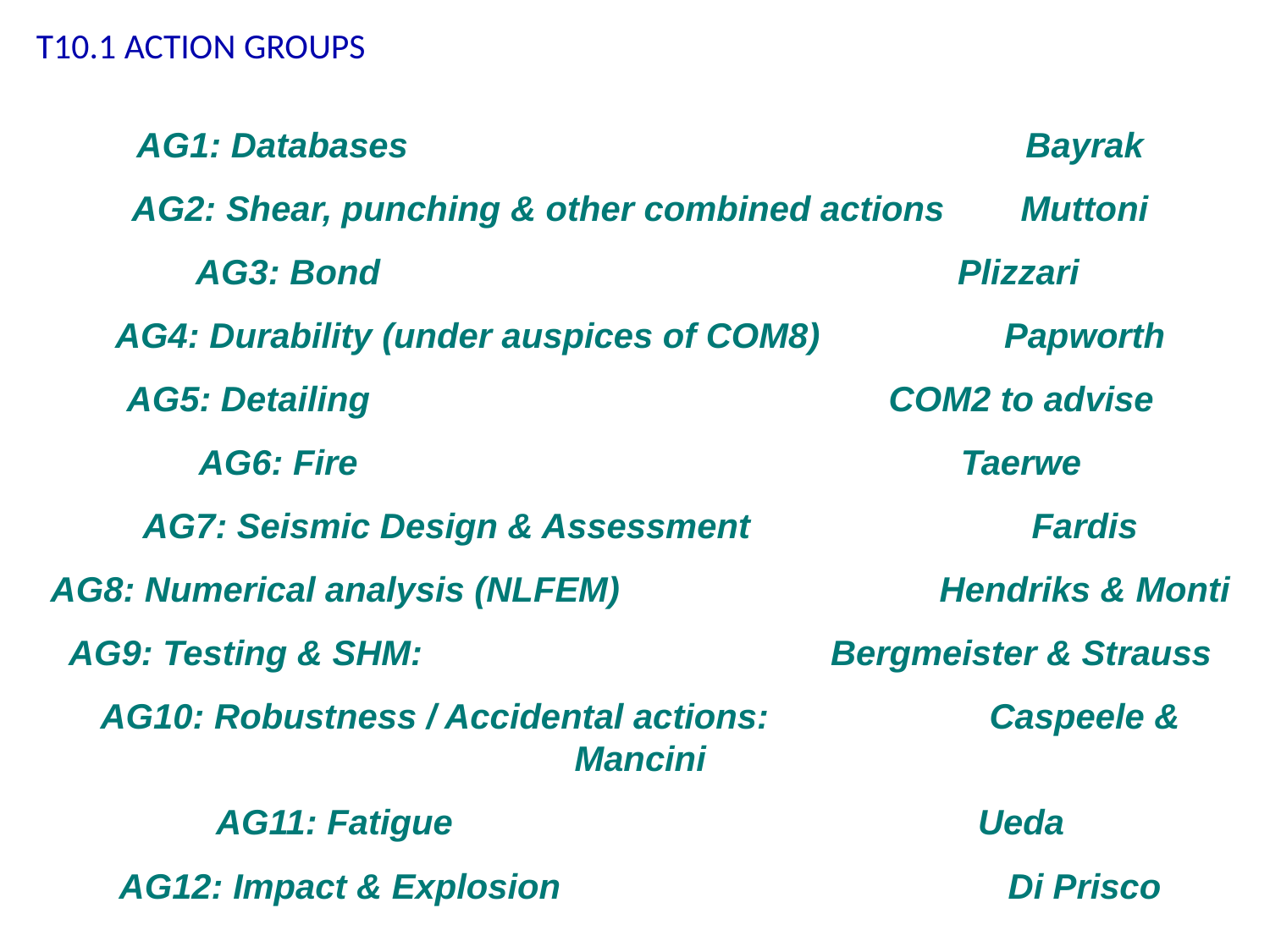

T10.1 ACTION GROUPS
AG1: Databases					Bayrak
AG2: Shear, punching & other combined actions   	Muttoni
AG3: Bond					Plizzari
AG4: Durability (under auspices of COM8)		Papworth
AG5: Detailing					COM2 to advise
AG6: Fire					Taerwe
AG7: Seismic Design & Assessment			Fardis
AG8: Numerical analysis (NLFEM)			Hendriks & Monti
AG9: Testing & SHM: 				Bergmeister & Strauss
AG10: Robustness / Accidental actions: 		Caspeele & Mancini
AG11: Fatigue					Ueda
AG12: Impact & Explosion				Di Prisco